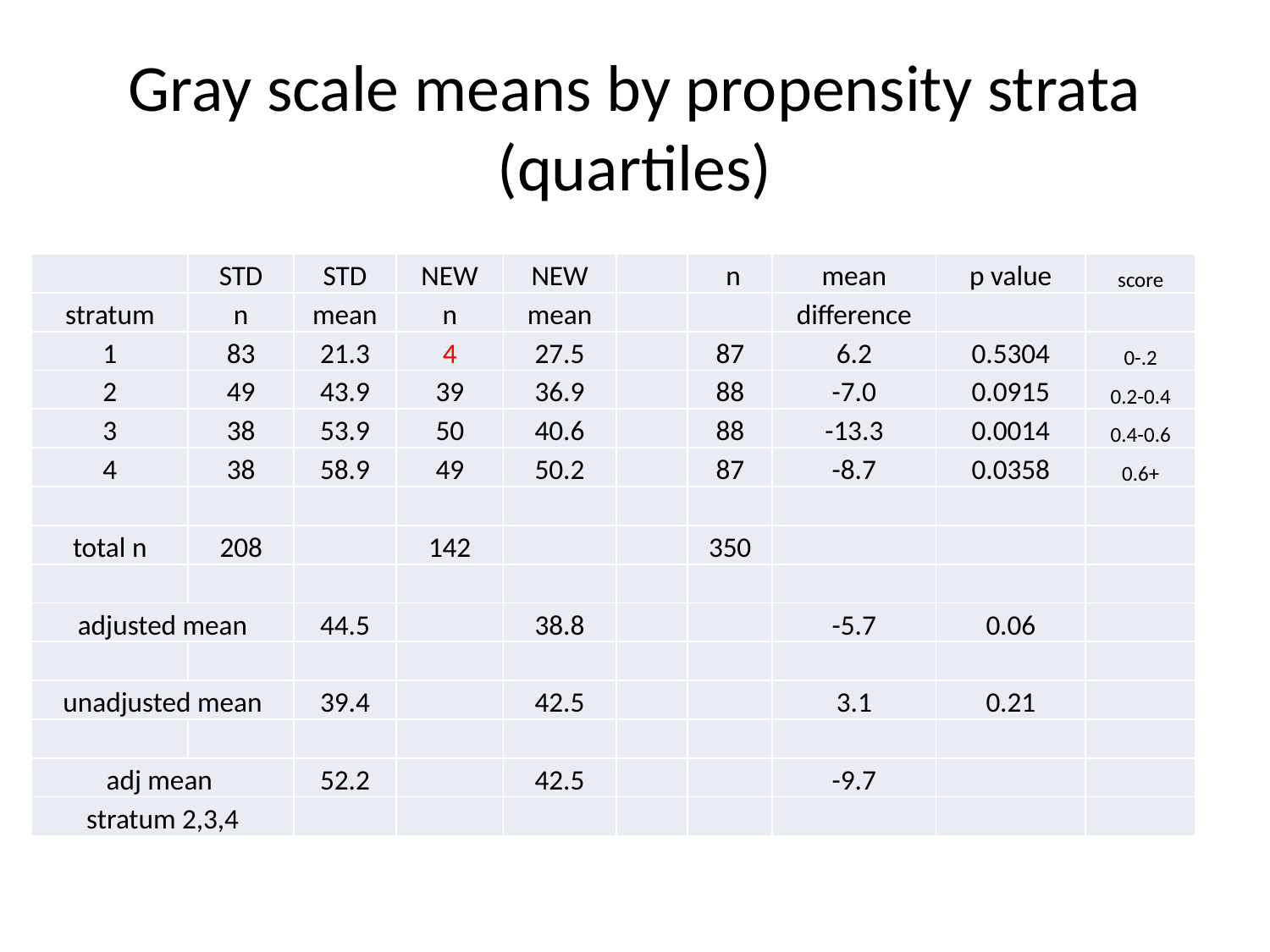

# Gray scale means by propensity strata (quartiles)
|  | STD | STD | NEW | NEW |  | n | mean | p value | score |
| --- | --- | --- | --- | --- | --- | --- | --- | --- | --- |
| stratum | n | mean | n | mean |  |  | difference |  |  |
| 1 | 83 | 21.3 | 4 | 27.5 |  | 87 | 6.2 | 0.5304 | 0-.2 |
| 2 | 49 | 43.9 | 39 | 36.9 |  | 88 | -7.0 | 0.0915 | 0.2-0.4 |
| 3 | 38 | 53.9 | 50 | 40.6 |  | 88 | -13.3 | 0.0014 | 0.4-0.6 |
| 4 | 38 | 58.9 | 49 | 50.2 |  | 87 | -8.7 | 0.0358 | 0.6+ |
|  |  |  |  |  |  |  |  |  |  |
| total n | 208 |  | 142 |  |  | 350 |  |  |  |
|  |  |  |  |  |  |  |  |  |  |
| adjusted mean |  | 44.5 |  | 38.8 |  |  | -5.7 | 0.06 |  |
|  |  |  |  |  |  |  |  |  |  |
| unadjusted mean |  | 39.4 |  | 42.5 |  |  | 3.1 | 0.21 |  |
|  |  |  |  |  |  |  |  |  |  |
| adj mean |  | 52.2 |  | 42.5 |  |  | -9.7 |  |  |
| stratum 2,3,4 |  |  |  |  |  |  |  |  |  |